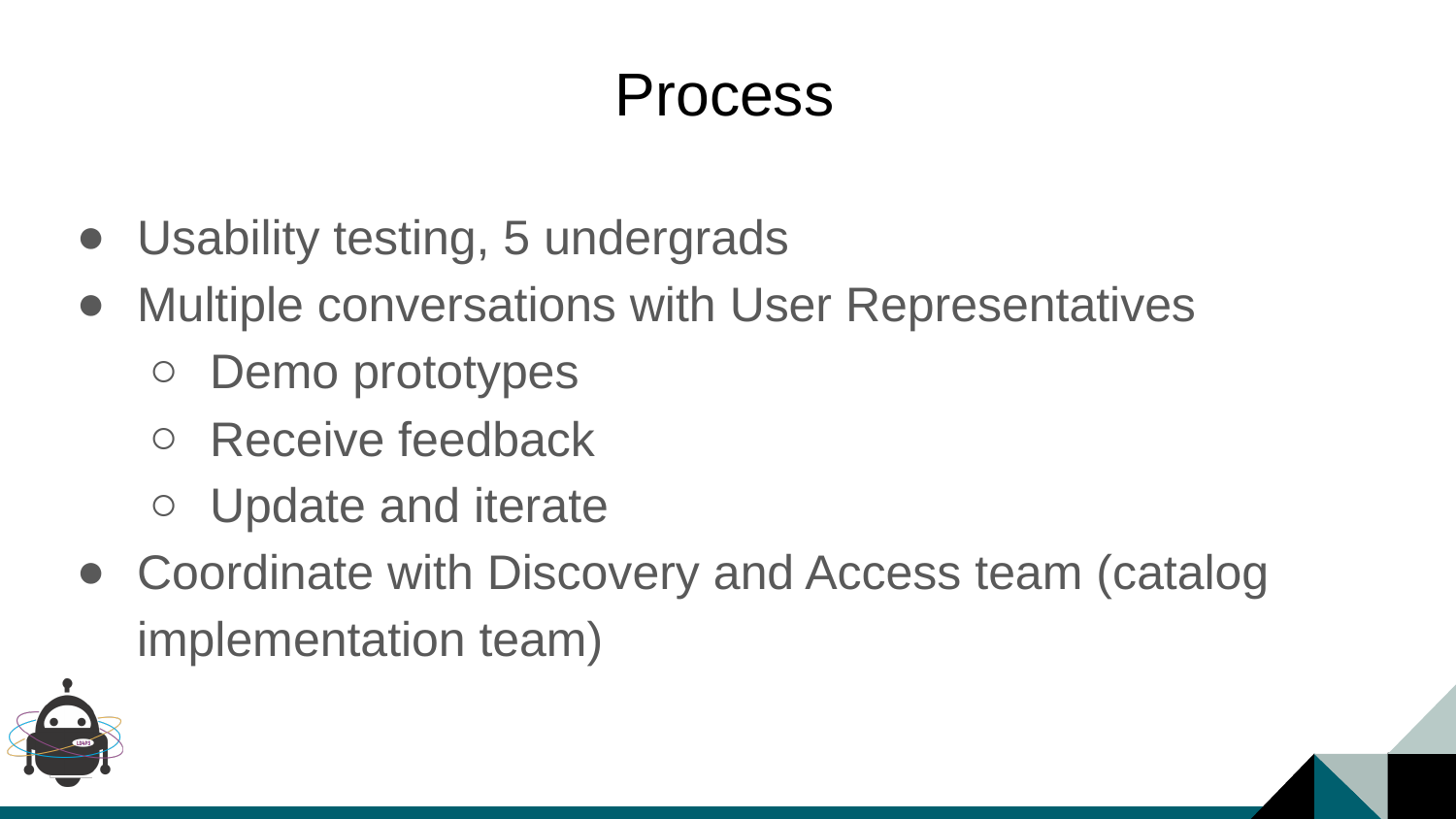

# Process
Usability testing, 5 undergrads
Multiple conversations with User Representatives
Demo prototypes
Receive feedback
Update and iterate
Coordinate with Discovery and Access team (catalog implementation team)